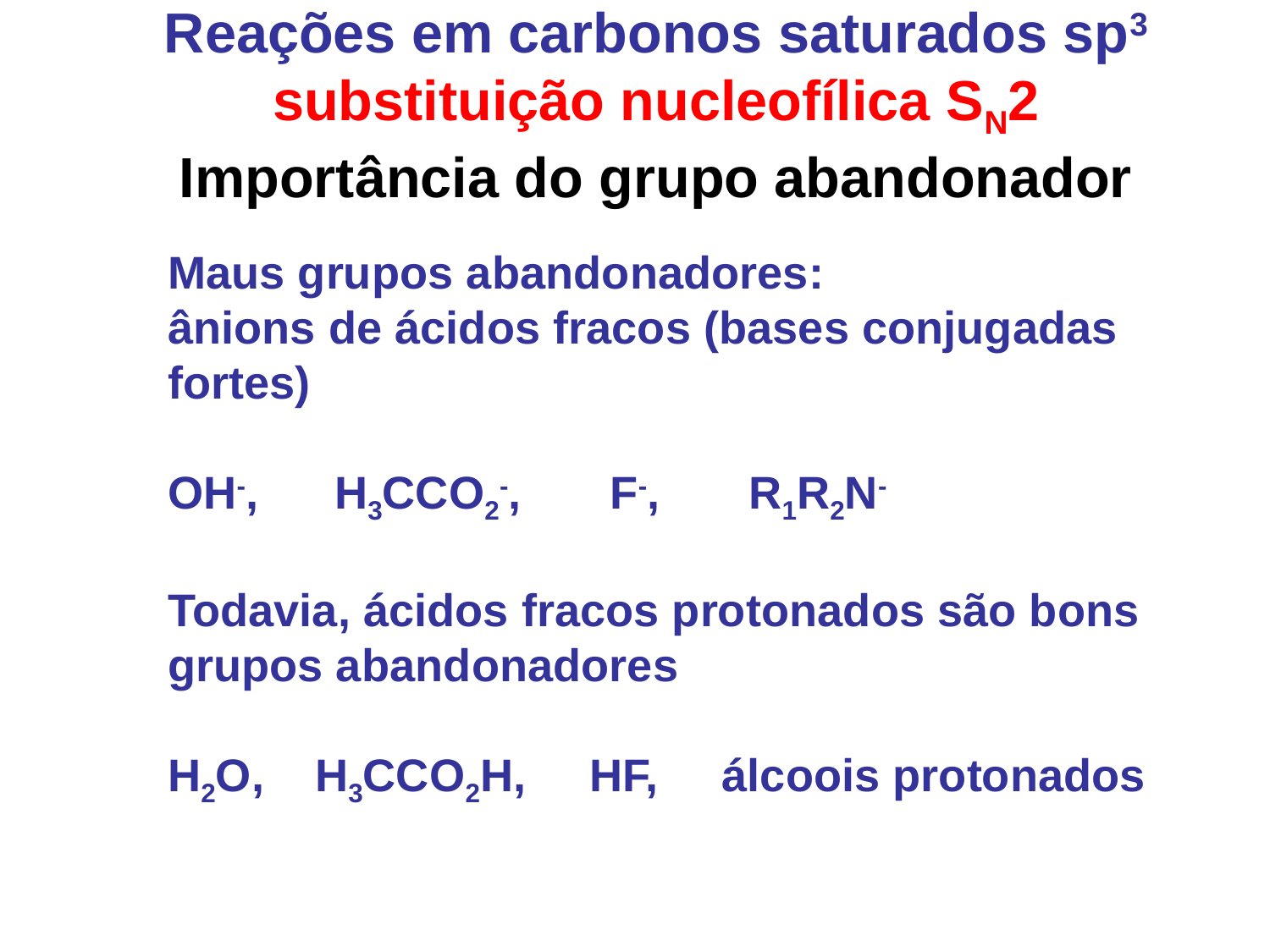

Reações em carbonos saturados sp3 substituição nucleofílica SN2
Importância do grupo abandonador
Maus grupos abandonadores:
ânions de ácidos fracos (bases conjugadas fortes)
OH-,      H3CCO2-,       F-,       R1R2N-
Todavia, ácidos fracos protonados são bons grupos abandonadores
H2O,    H3CCO2H,     HF,     álcoois protonados